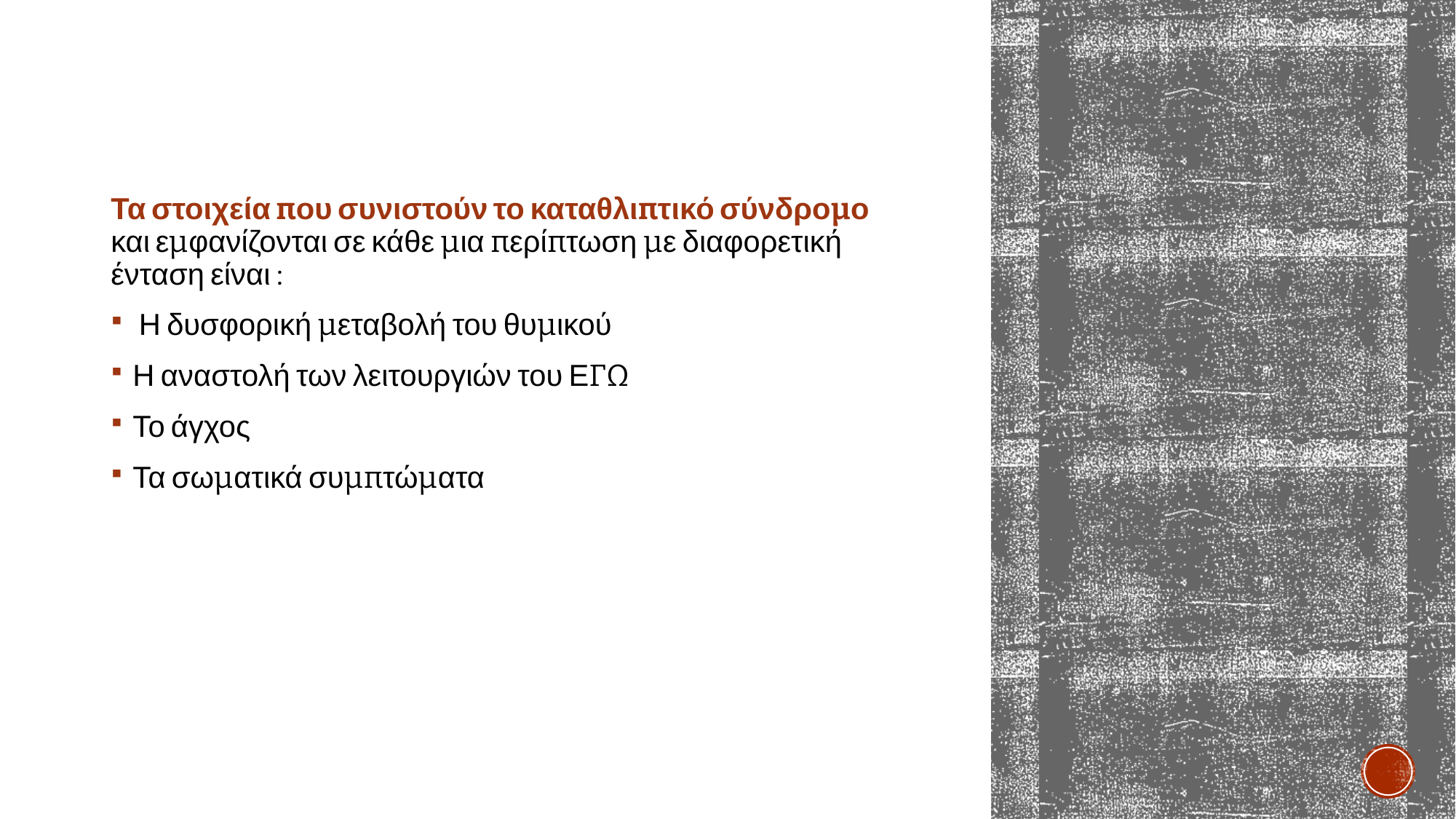

Τα στοιχεία που συνιστούν το καταθλιπτικό σύνδρομο και εμφανίζονται σε κάθε μια περίπτωση με διαφορετική ένταση είναι :
 Η δυσφορική μεταβολή του θυμικού
Η αναστολή των λειτουργιών του ΕΓΩ
Το άγχος
Τα σωματικά συμπτώματα

#